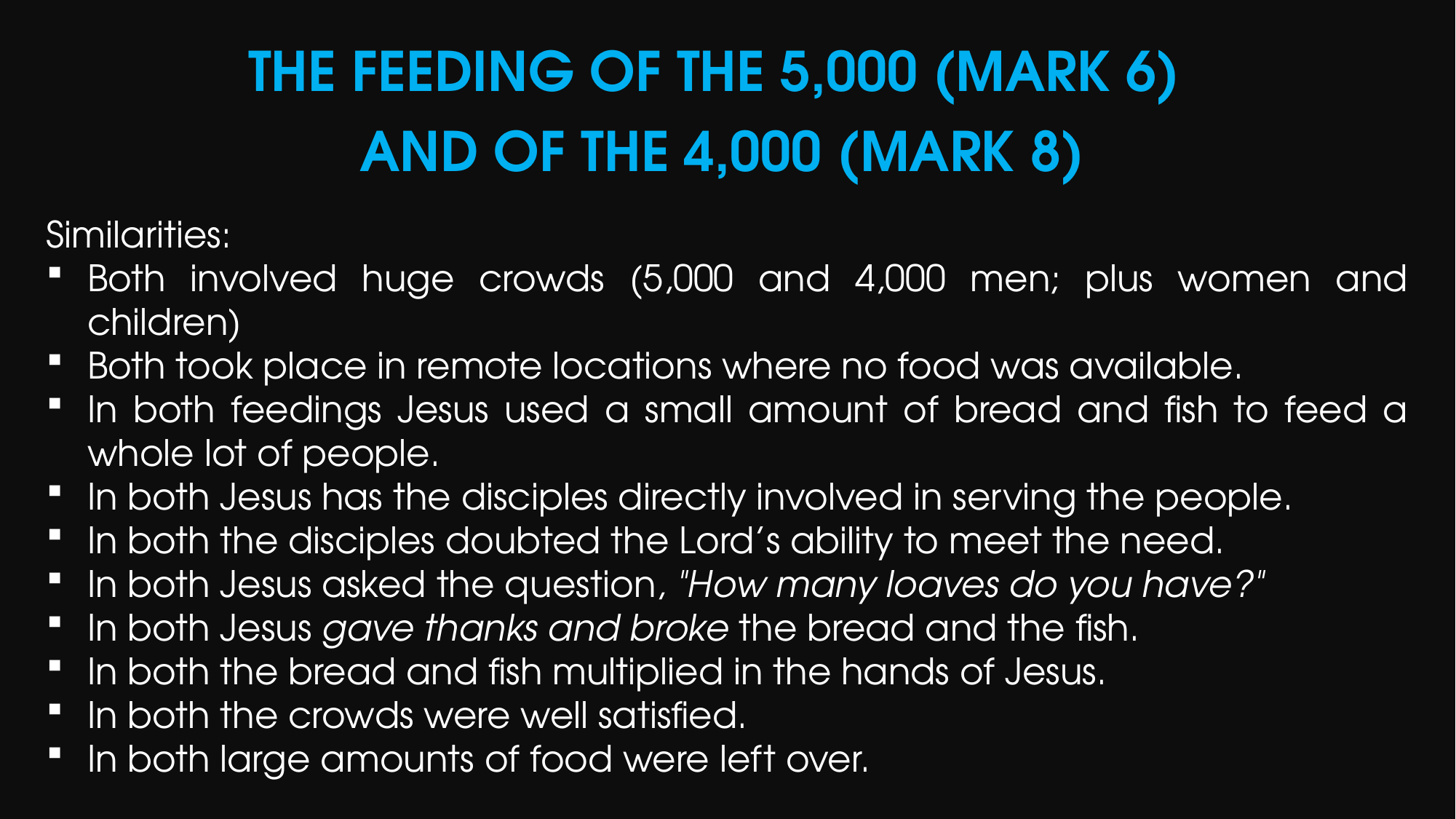

The Feeding of the 5,000 (Mark 6)
and of the 4,000 (Mark 8)

Similarities:
Both involved huge crowds (5,000 and 4,000 men; plus women and children)
Both took place in remote locations where no food was available.
In both feedings Jesus used a small amount of bread and fish to feed a whole lot of people.
In both Jesus has the disciples directly involved in serving the people.
In both the disciples doubted the Lord’s ability to meet the need.
In both Jesus asked the question, "How many loaves do you have?"
In both Jesus gave thanks and broke the bread and the fish.
In both the bread and fish multiplied in the hands of Jesus.
In both the crowds were well satisfied.
In both large amounts of food were left over.